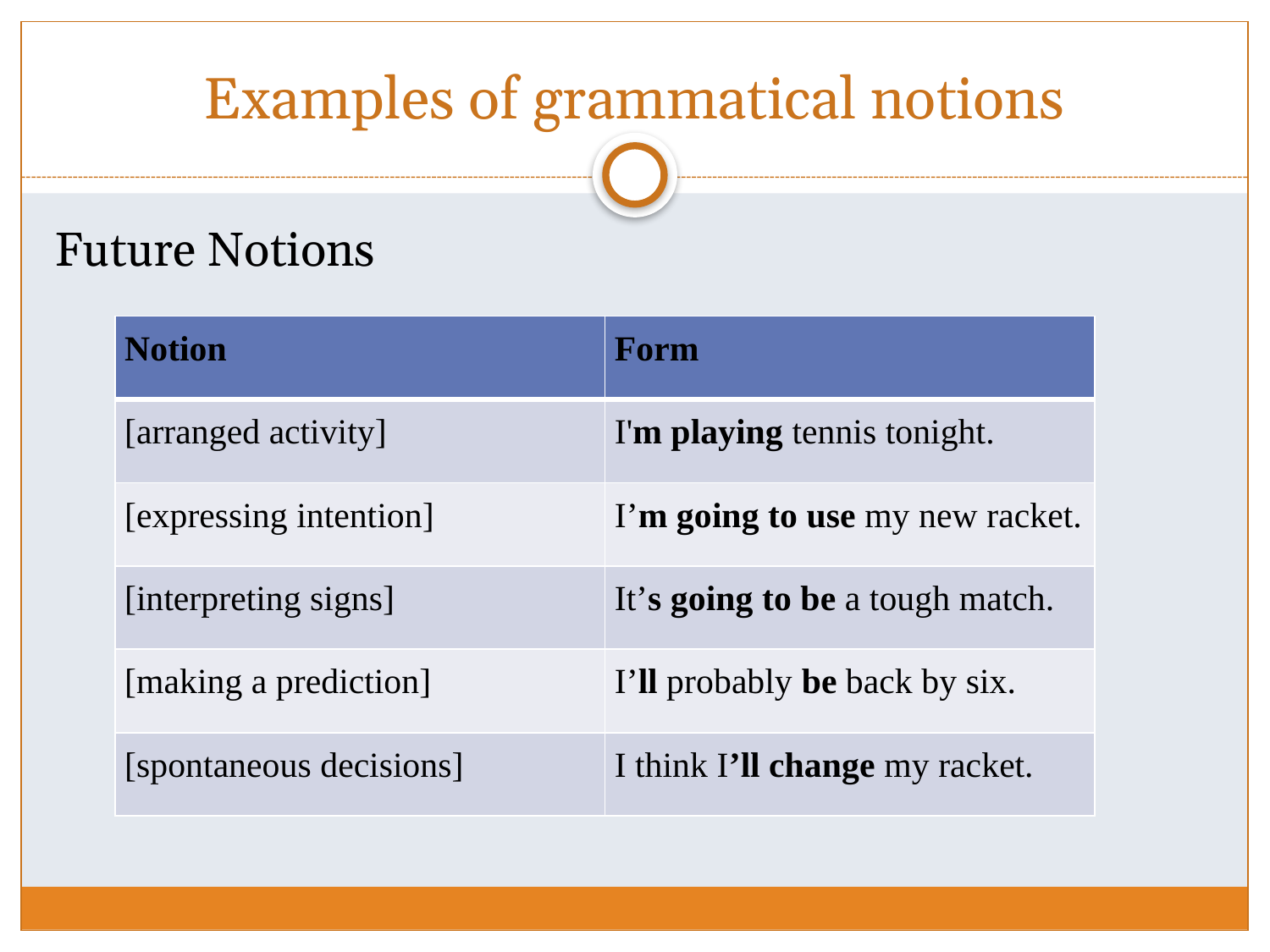

# Examples of grammatical notions
Future Notions

| Notion | Form |
| --- | --- |
| [arranged activity] | I'm playing tennis tonight. |
| [expressing intention] | I’m going to use my new racket. |
| [interpreting signs] | It’s going to be a tough match. |
| [making a prediction] | I’ll probably be back by six. |
| [spontaneous decisions] | I think I’ll change my racket. |